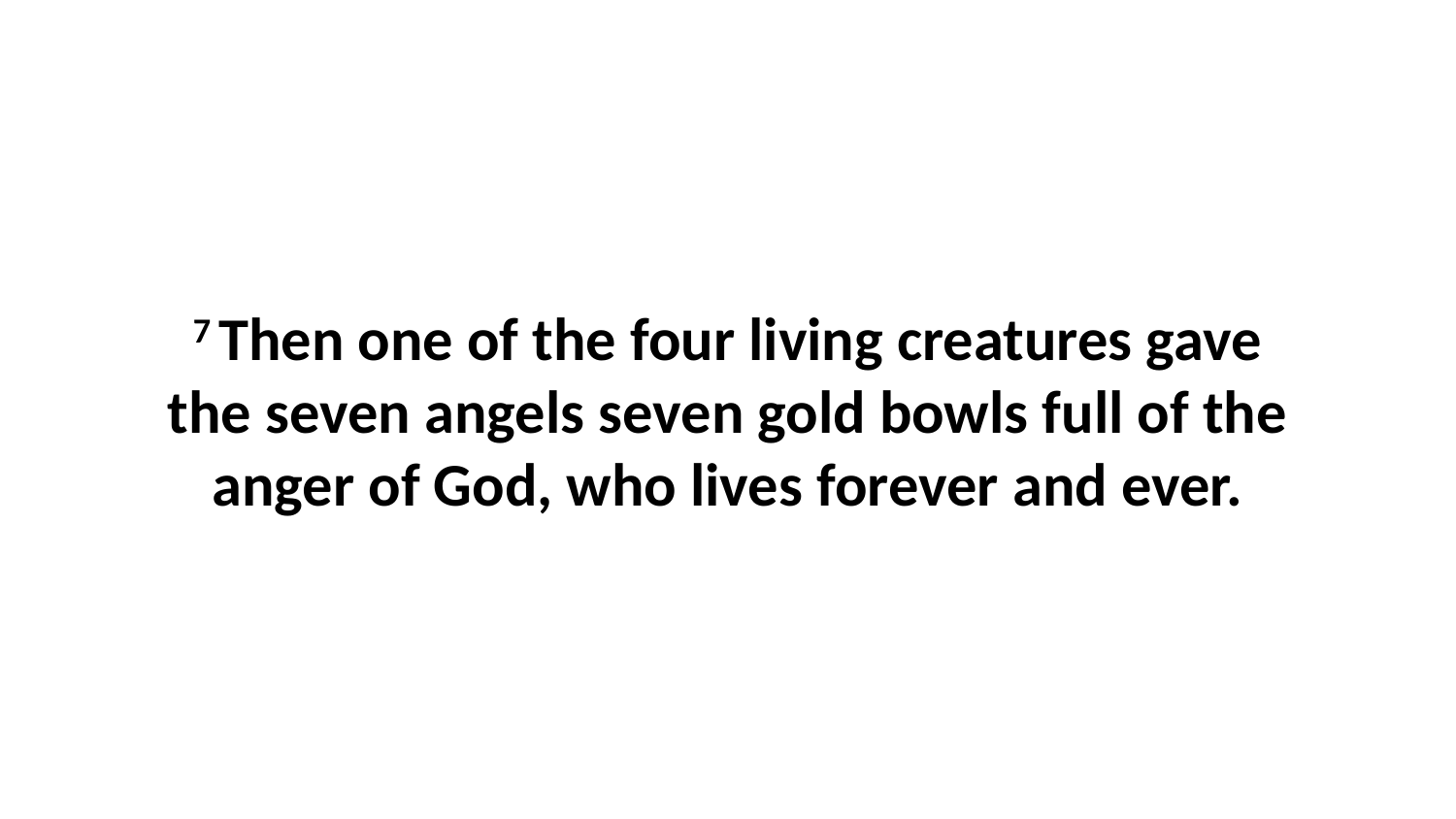

7 Then one of the four living creatures gave the seven angels seven gold bowls full of the anger of God, who lives forever and ever.